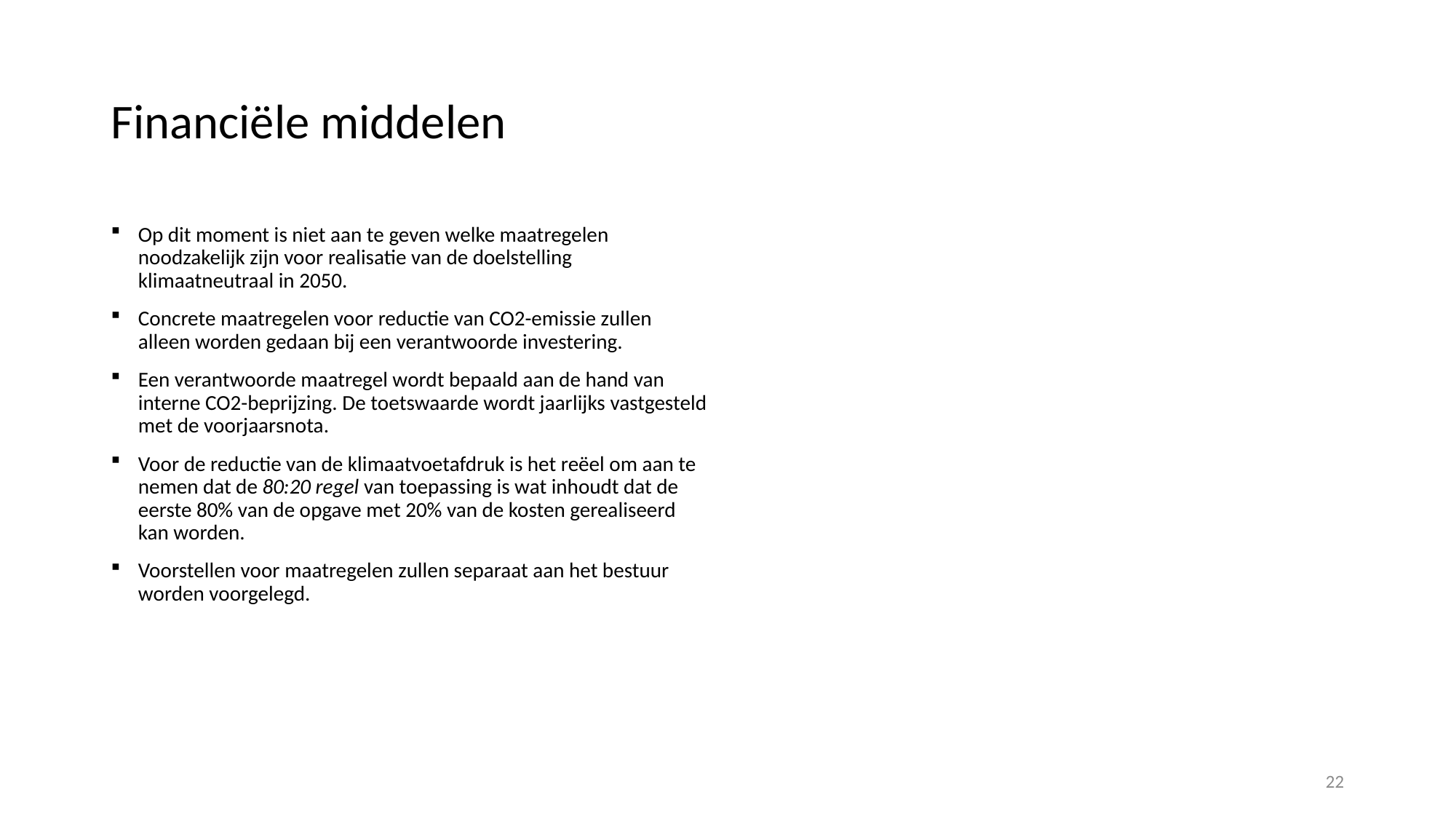

# Financiële middelen
Op dit moment is niet aan te geven welke maatregelen noodzakelijk zijn voor realisatie van de doelstelling klimaatneutraal in 2050.
Concrete maatregelen voor reductie van CO2-emissie zullen alleen worden gedaan bij een verantwoorde investering.
Een verantwoorde maatregel wordt bepaald aan de hand van interne CO2-beprijzing. De toetswaarde wordt jaarlijks vastgesteld met de voorjaarsnota.
Voor de reductie van de klimaatvoetafdruk is het reëel om aan te nemen dat de 80:20 regel van toepassing is wat inhoudt dat de eerste 80% van de opgave met 20% van de kosten gerealiseerd kan worden.
Voorstellen voor maatregelen zullen separaat aan het bestuur worden voorgelegd.

22